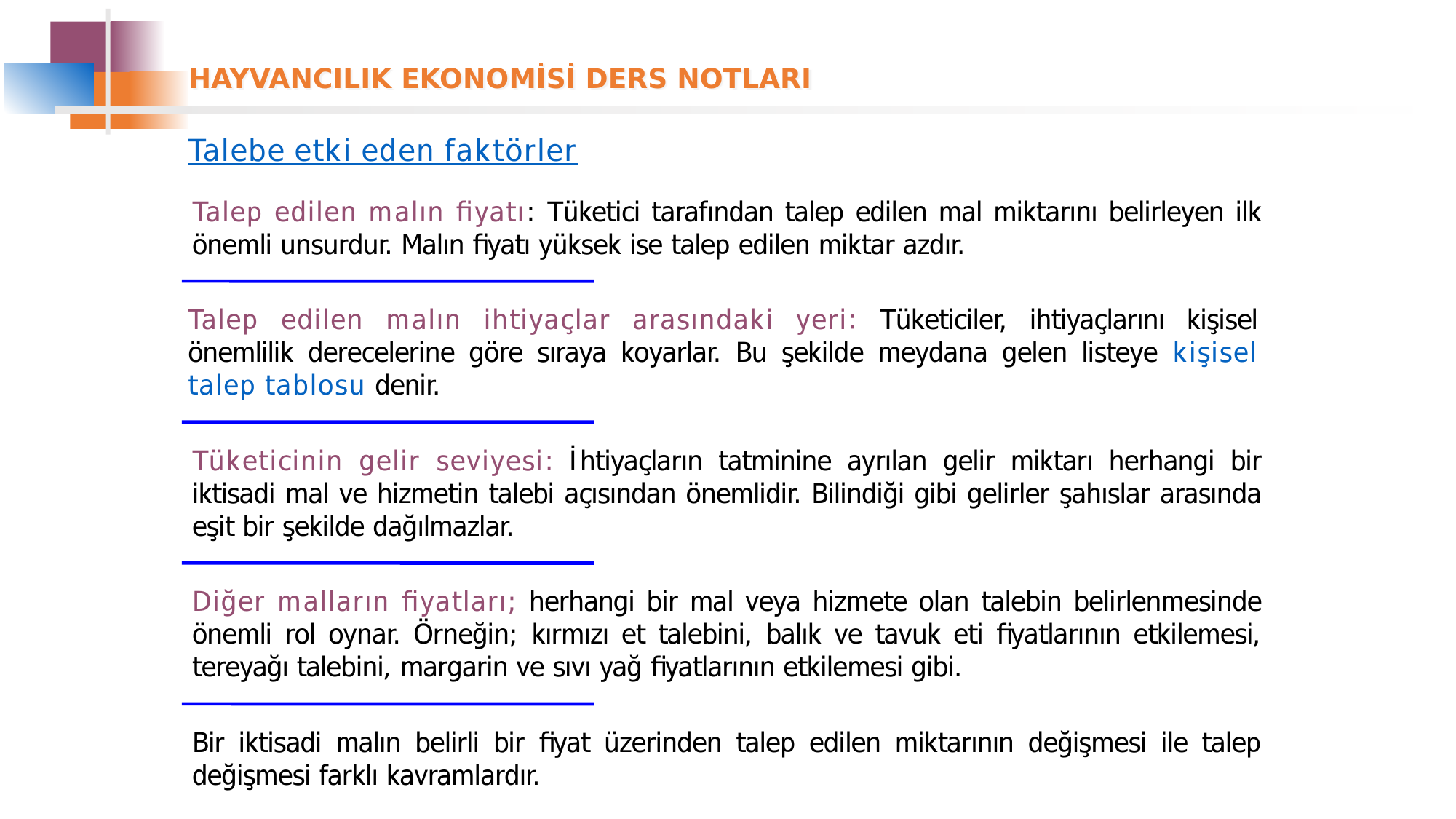

Talebe etki eden faktörler
Talep edilen malın fiyatı: Tüketici tarafından talep edilen mal miktarını belirleyen ilk önemli unsurdur. Malın fiyatı yüksek ise talep edilen miktar azdır.

Talep edilen malın ihtiyaçlar arasındaki yeri: Tüketiciler, ihtiyaçlarını kişisel önemlilik derecelerine göre sıraya koyarlar. Bu şekilde meydana gelen listeye kişisel talep tablosu denir.

Tüketicinin gelir seviyesi: İhtiyaçların tatminine ayrılan gelir miktarı herhangi bir iktisadi mal ve hizmetin talebi açısından önemlidir. Bilindiği gibi gelirler şahıslar arasında eşit bir şekilde dağılmazlar.

Diğer malların fiyatları; herhangi bir mal veya hizmete olan talebin belirlenmesinde önemli rol oynar. Örneğin; kırmızı et talebini, balık ve tavuk eti fiyatlarının etkilemesi, tereyağı talebini, margarin ve sıvı yağ fiyatlarının etkilemesi gibi.

Bir iktisadi malın belirli bir fiyat üzerinden talep edilen miktarının değişmesi ile talep değişmesi farklı kavramlardır.